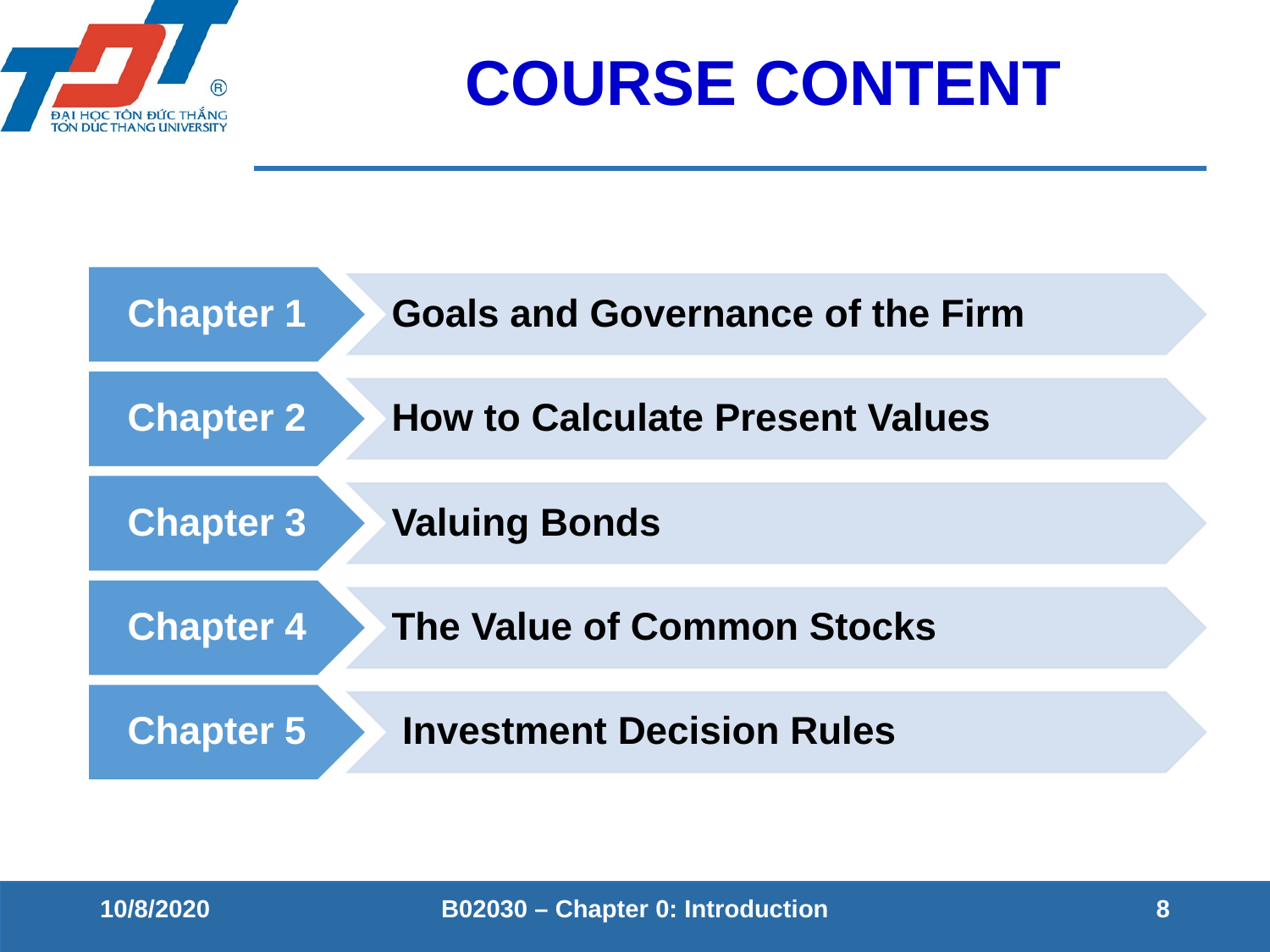

# COURSE CONTENT
Chapter 1
Goals and Governance of the Firm
Chapter 2
How to Calculate Present Values
Chapter 3
Valuing Bonds
Chapter 4
The Value of Common Stocks
Chapter 5
 Investment Decision Rules
10/8/2020
B02030 – Chapter 0: Introduction
8